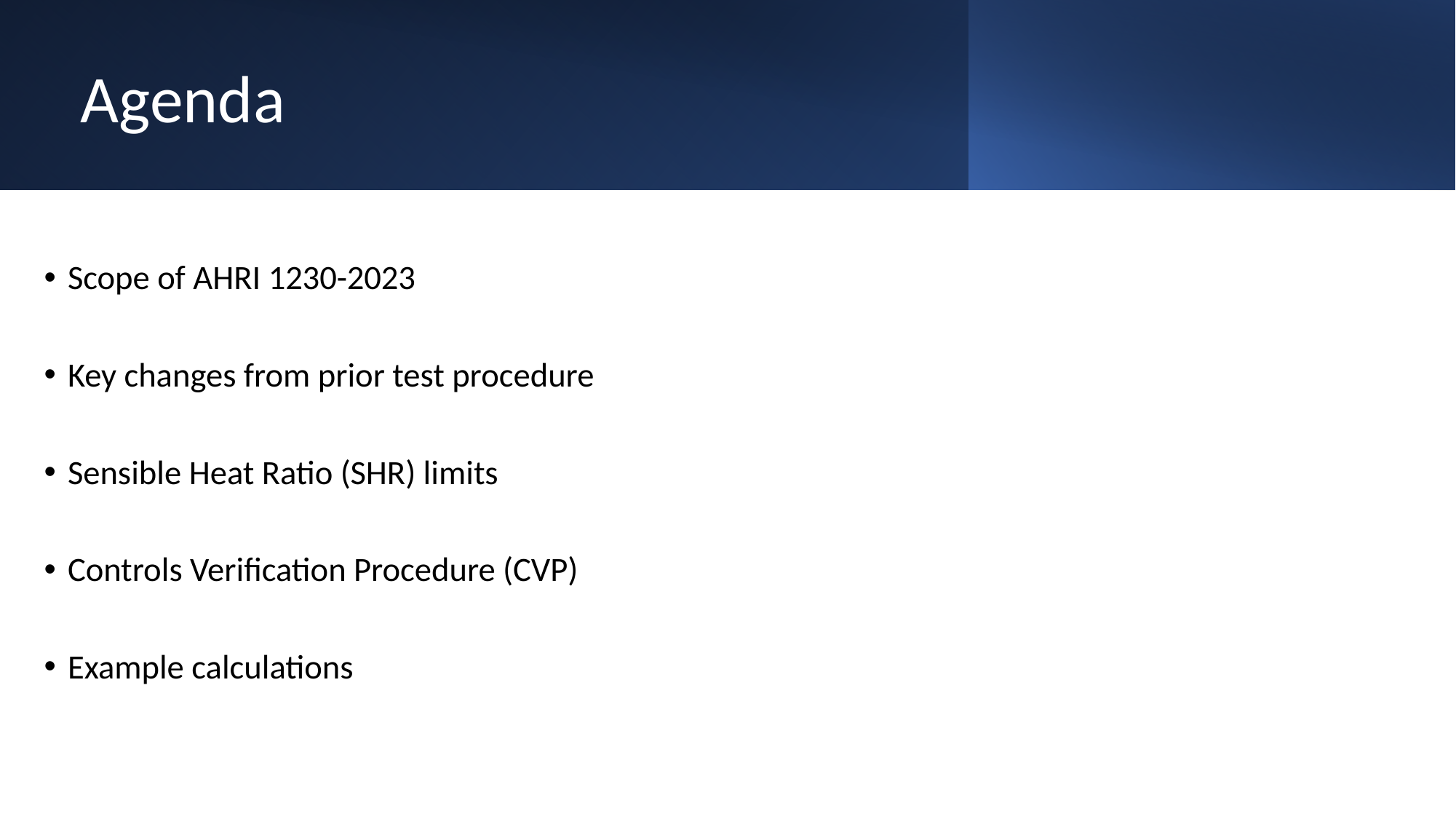

# Agenda

Scope of AHRI 1230-2023

Key changes from prior test procedure

Sensible Heat Ratio (SHR) limits

Controls Verification Procedure (CVP)

Example calculations